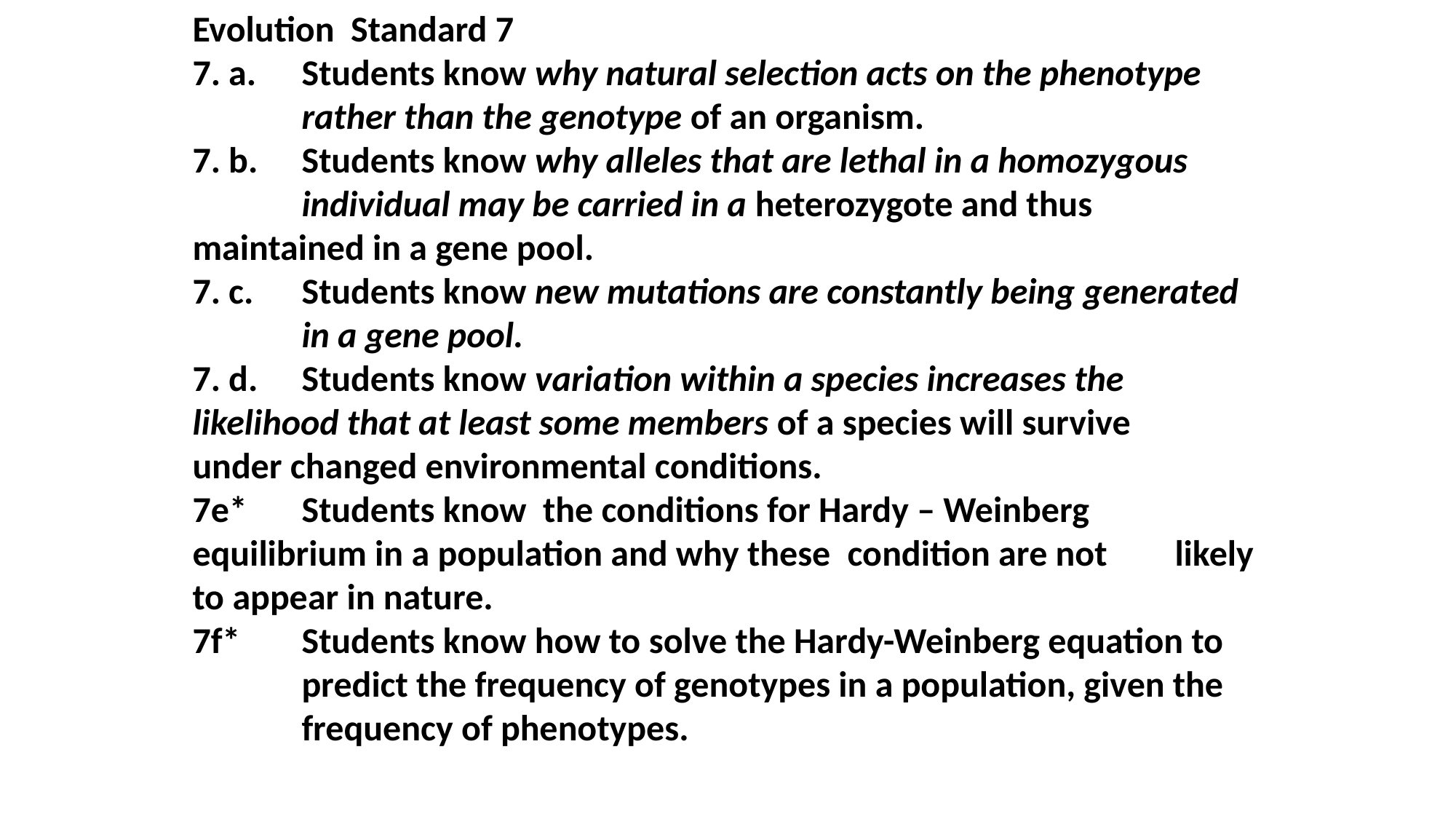

Evolution  Standard 7
7. a. 	Students know why natural selection acts on the phenotype 	rather than the genotype of an organism.
7. b. 	Students know why alleles that are lethal in a homozygous 	individual may be carried in a heterozygote and thus 	maintained in a gene pool.
7. c. 	Students know new mutations are constantly being generated 	in a gene pool.
7. d. 	Students know variation within a species increases the 	likelihood that at least some members of a species will survive 	under changed environmental conditions.
7e*	Students know  the conditions for Hardy – Weinberg 	equilibrium in a population and why these 	condition are not 	likely to appear in nature.
7f*	Students know how to solve the Hardy-Weinberg equation to 	predict the frequency of genotypes in a population, given the 	frequency of phenotypes.